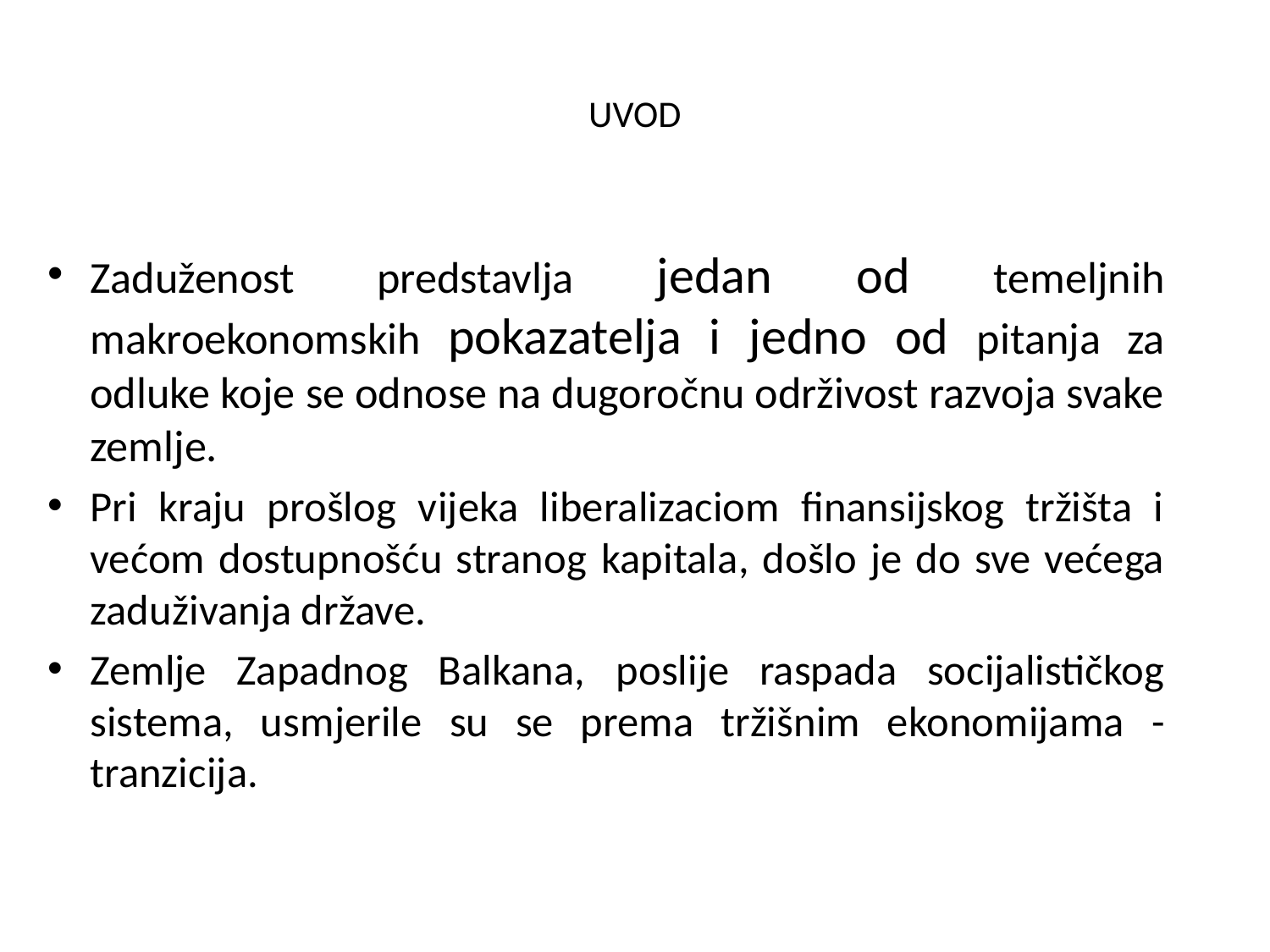

# UVOD
Zaduženost predstavlja jedan od temeljnih makroekonomskih pokazatelja i jedno od pitanja za odluke koje se odnose na dugoročnu održivost razvoja svake zemlje.
Pri kraju prošlog vijeka liberalizaciom finansijskog tržišta i većom dostupnošću stranog kapitala, došlo je do sve većega zaduživanja države.
Zemlje Zapadnog Balkana, poslije raspada socijalističkog sistema, usmjerile su se prema tržišnim ekonomijama - tranzicija.